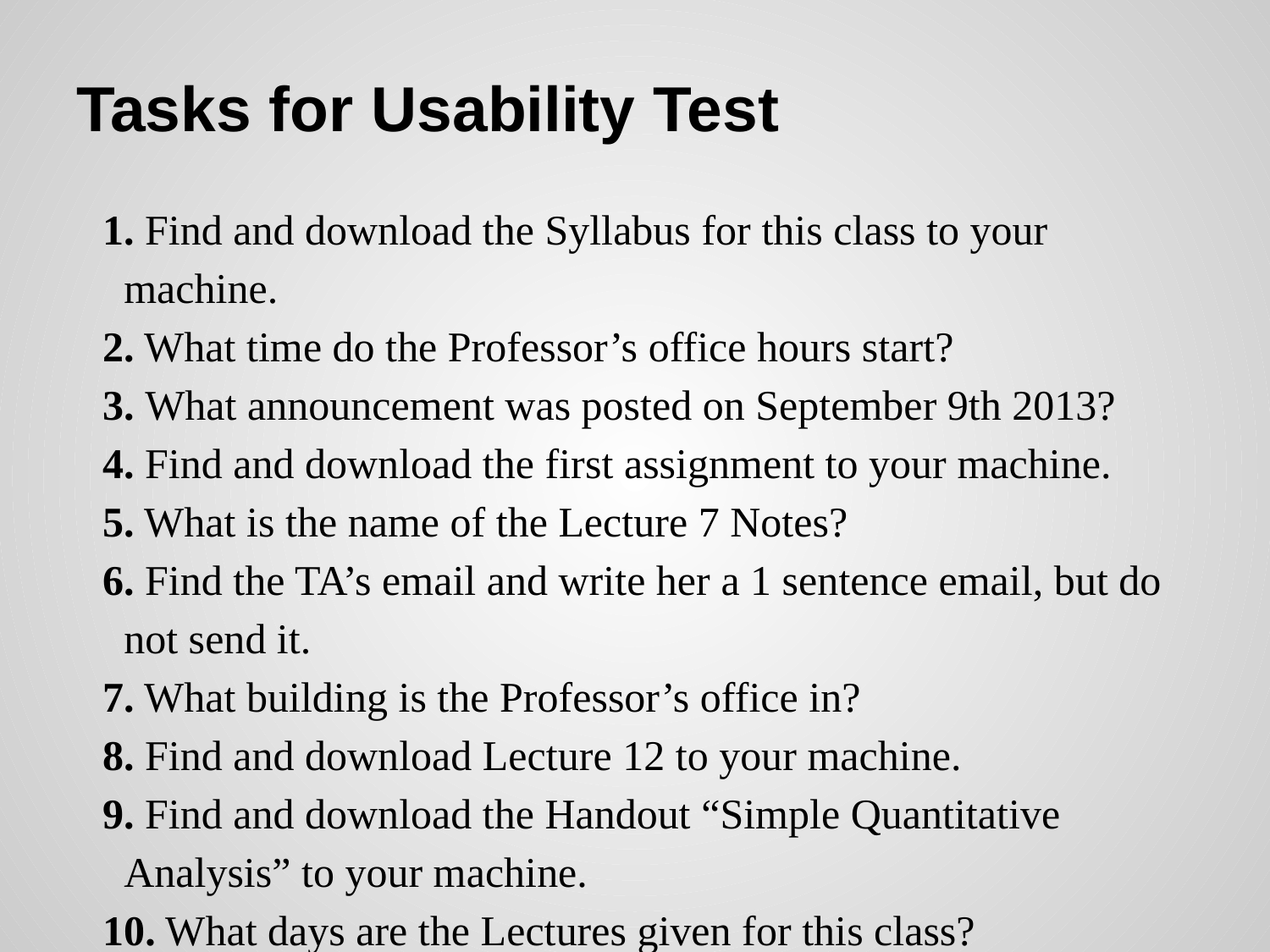

# Tasks for Usability Test
1. Find and download the Syllabus for this class to your machine.
2. What time do the Professor’s office hours start?
3. What announcement was posted on September 9th 2013?
4. Find and download the first assignment to your machine.
5. What is the name of the Lecture 7 Notes?
6. Find the TA’s email and write her a 1 sentence email, but do not send it.
7. What building is the Professor’s office in?
8. Find and download Lecture 12 to your machine.
9. Find and download the Handout “Simple Quantitative Analysis” to your machine.
10. What days are the Lectures given for this class?